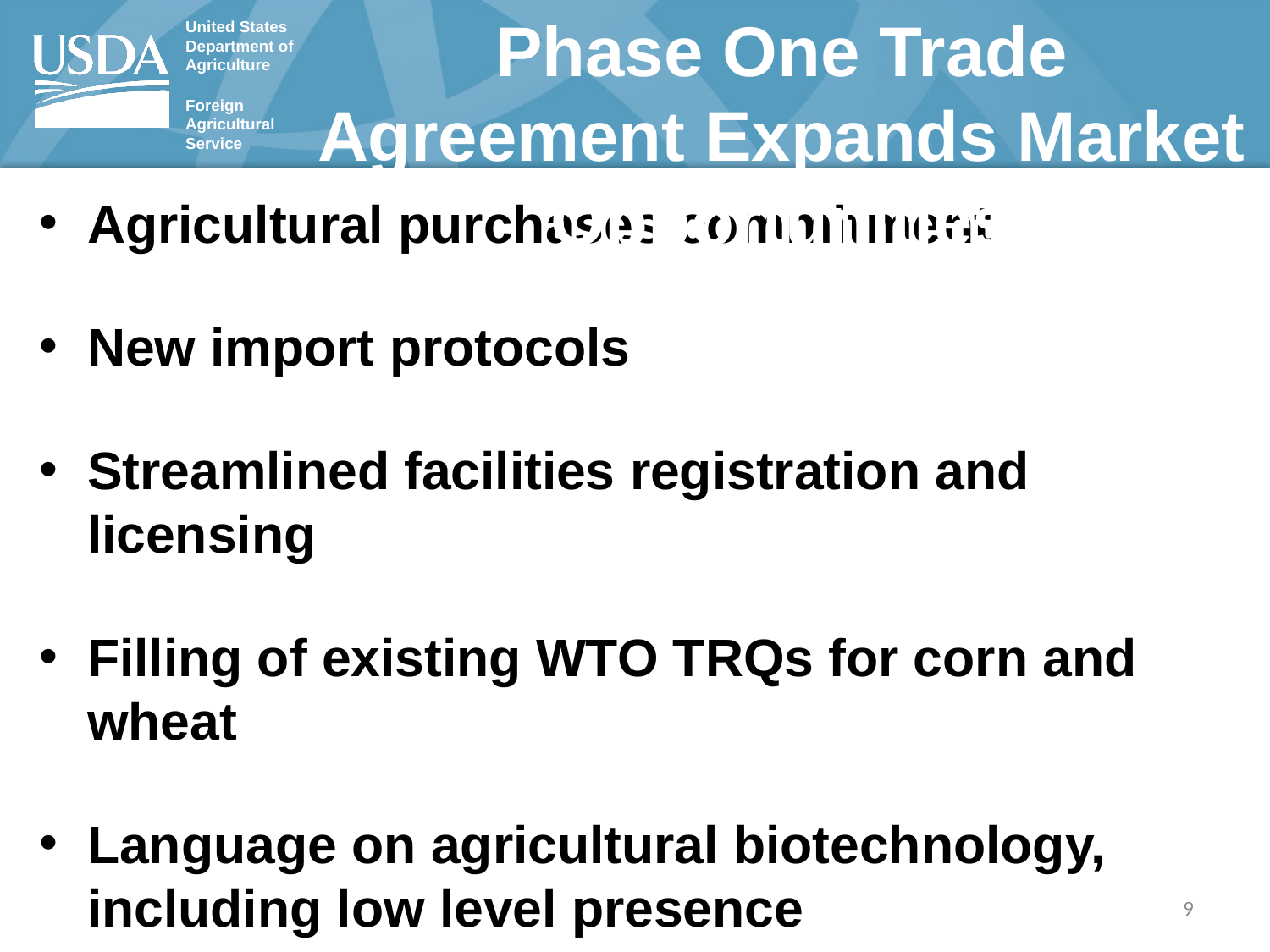

Phase One Trade Agreement Expands Market Opportunities
Agricultural purchases commitment

New import protocols

Streamlined facilities registration and licensing

Filling of existing WTO TRQs for corn and wheat

Language on agricultural biotechnology, including low level presence
9